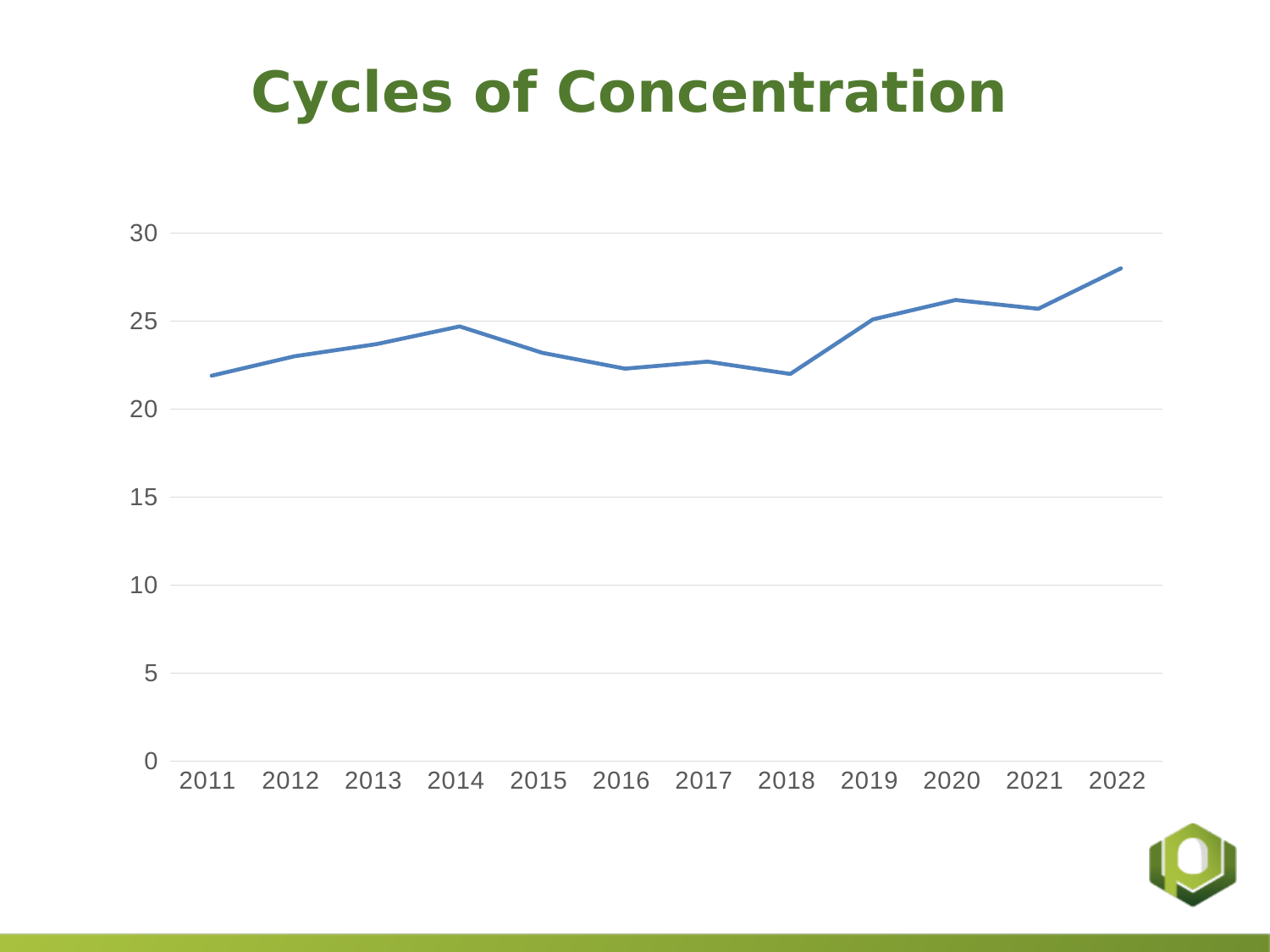

# Cycles of Concentration

### Chart

| Category | Cycles of Concentration |
|---|---|
| 2011 | 21.9 |
| 2012 | 23.0 |
| 2013 | 23.7 |
| 2014 | 24.7 |
| 2015 | 23.2 |
| 2016 | 22.3 |
| 2017 | 22.7 |
| 2018 | 22.0 |
| 2019 | 25.1 |
| 2020 | 26.2 |
| 2021 | 25.7 |
| 2022 | 28.0 |